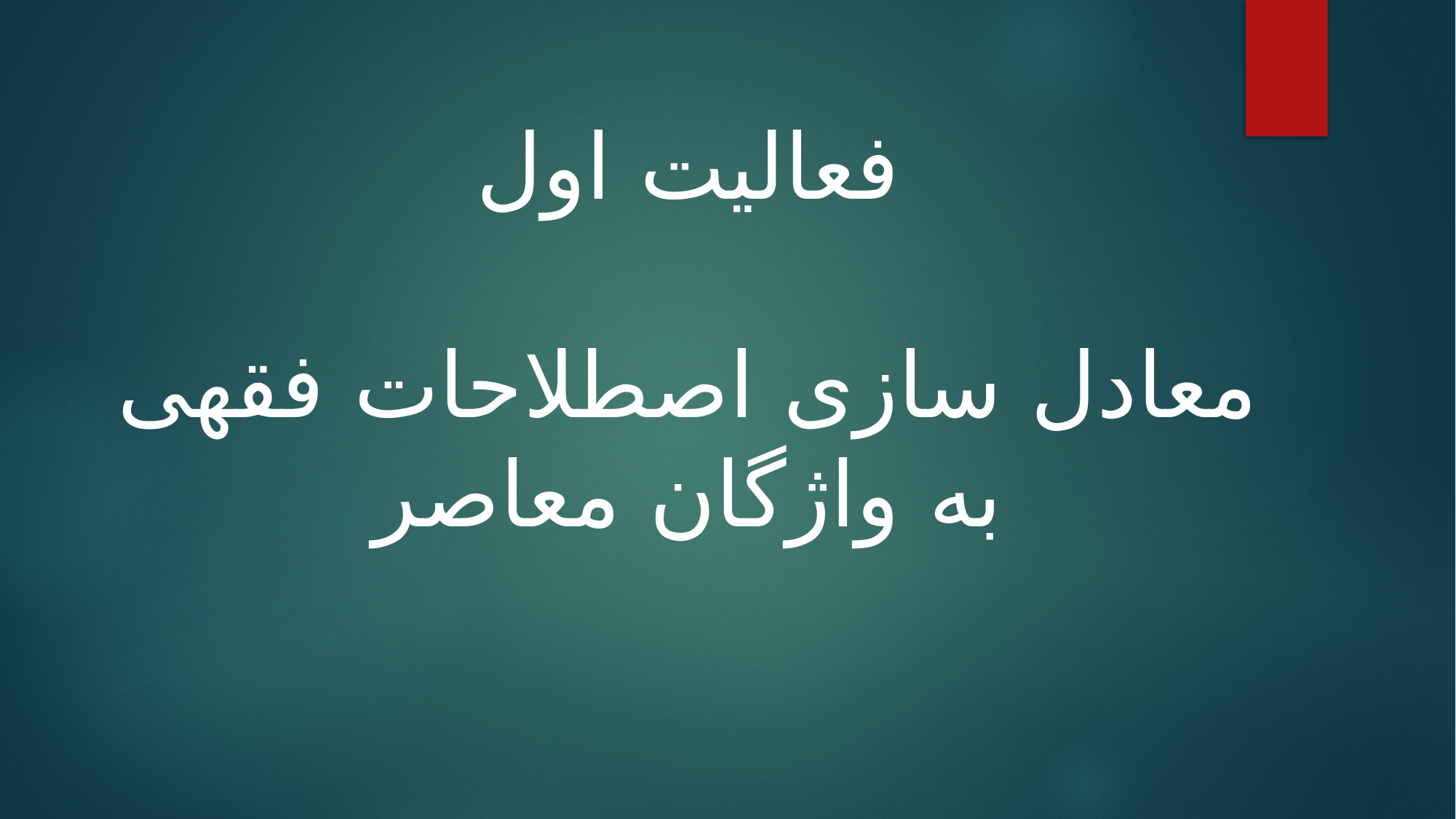

فعالیت اول

معادل سازی اصطلاحات فقهی به واژگان معاصر